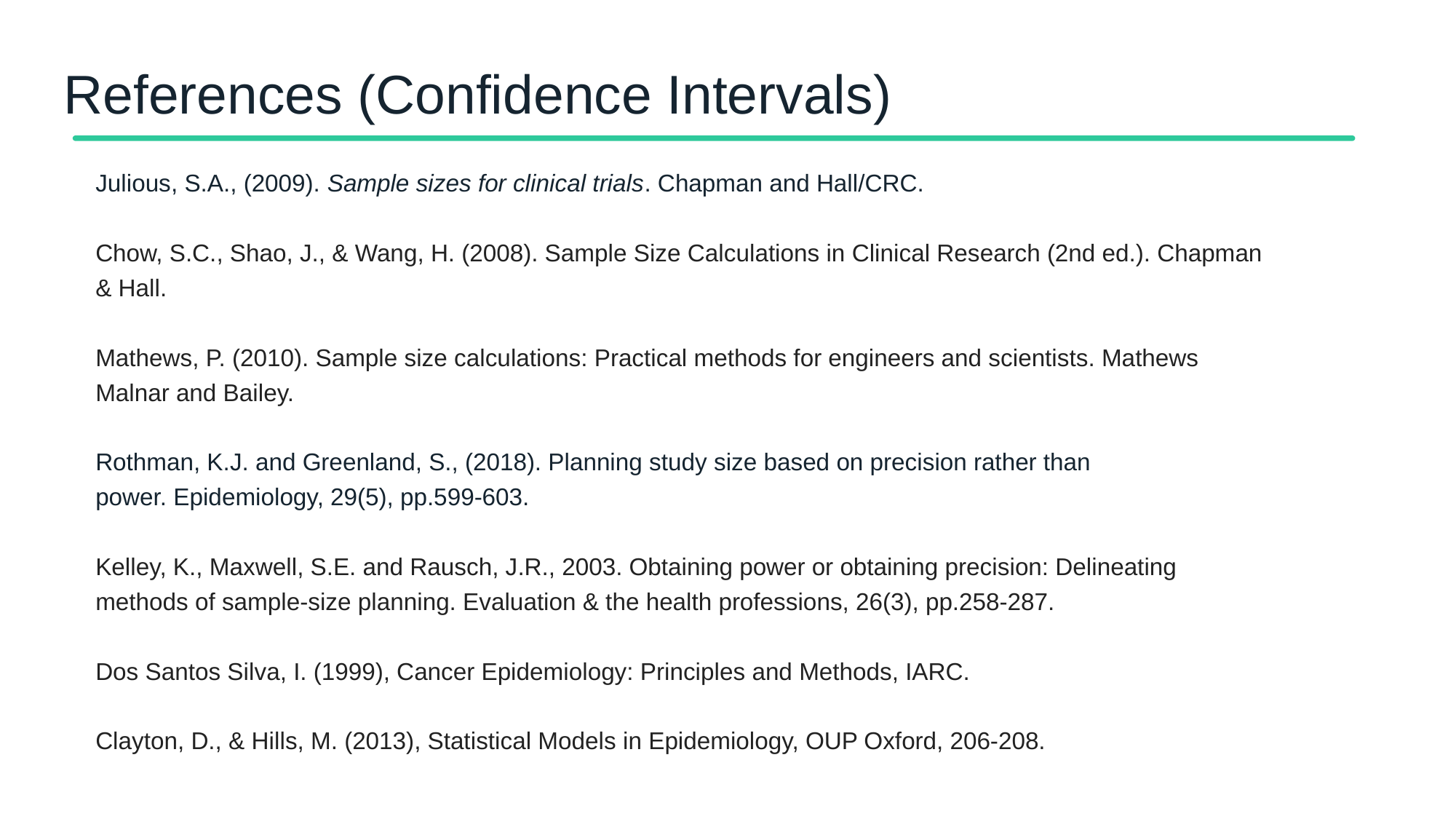

# References (Confidence Intervals)
Julious, S.A., (2009). Sample sizes for clinical trials. Chapman and Hall/CRC.

Chow, S.C., Shao, J., & Wang, H. (2008). Sample Size Calculations in Clinical Research (2nd ed.). Chapman & Hall.

Mathews, P. (2010). Sample size calculations: Practical methods for engineers and scientists. Mathews Malnar and Bailey.

Rothman, K.J. and Greenland, S., (2018). Planning study size based on precision rather than power. Epidemiology, 29(5), pp.599-603.

Kelley, K., Maxwell, S.E. and Rausch, J.R., 2003. Obtaining power or obtaining precision: Delineating methods of sample-size planning. Evaluation & the health professions, 26(3), pp.258-287.

Dos Santos Silva, I. (1999), Cancer Epidemiology: Principles and Methods, IARC.

Clayton, D., & Hills, M. (2013), Statistical Models in Epidemiology, OUP Oxford, 206-208.